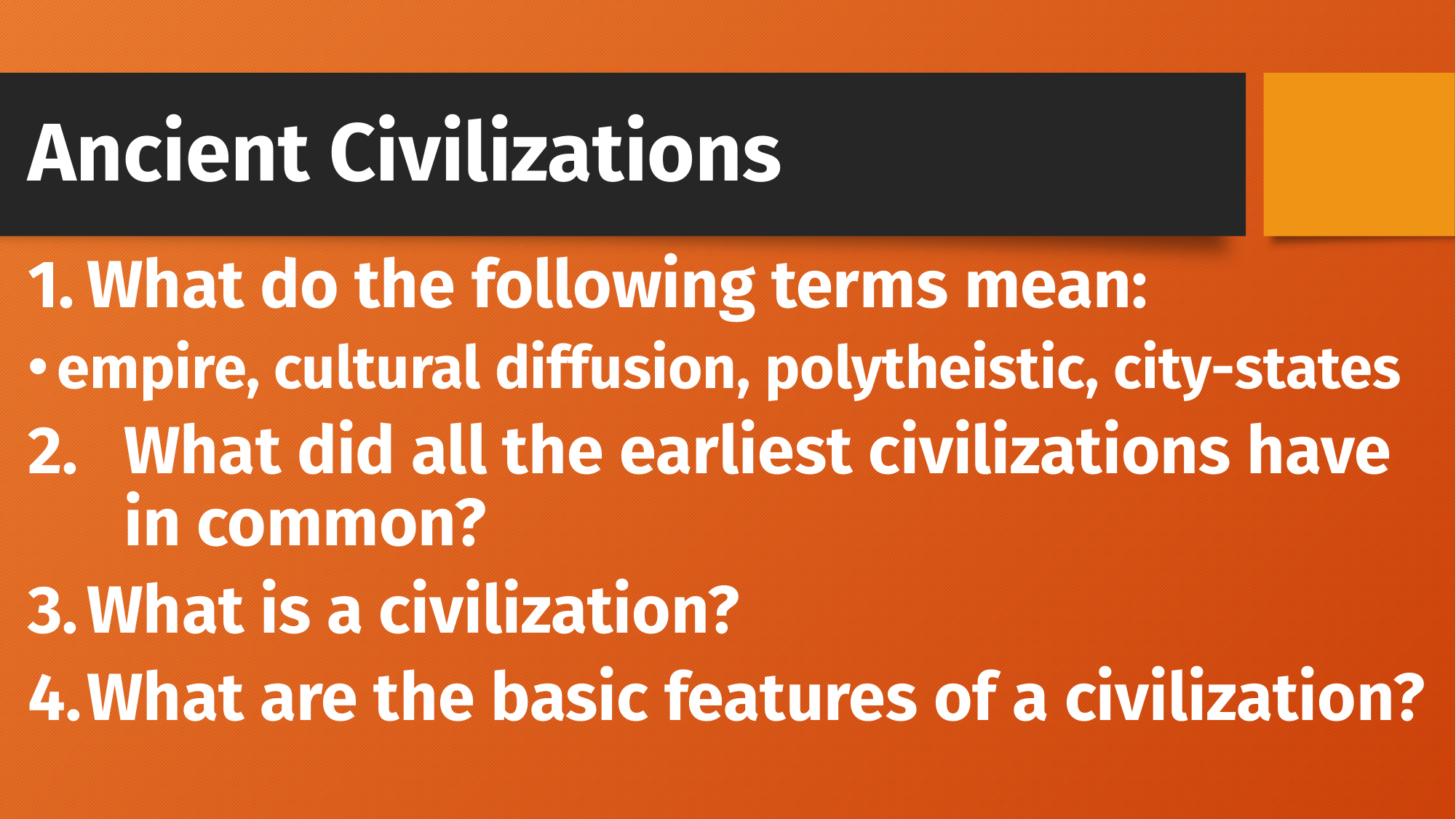

# Ancient Civilizations
What do the following terms mean:
empire, cultural diffusion, polytheistic, city-states
What did all the earliest civilizations have in common?
What is a civilization?
What are the basic features of a civilization?